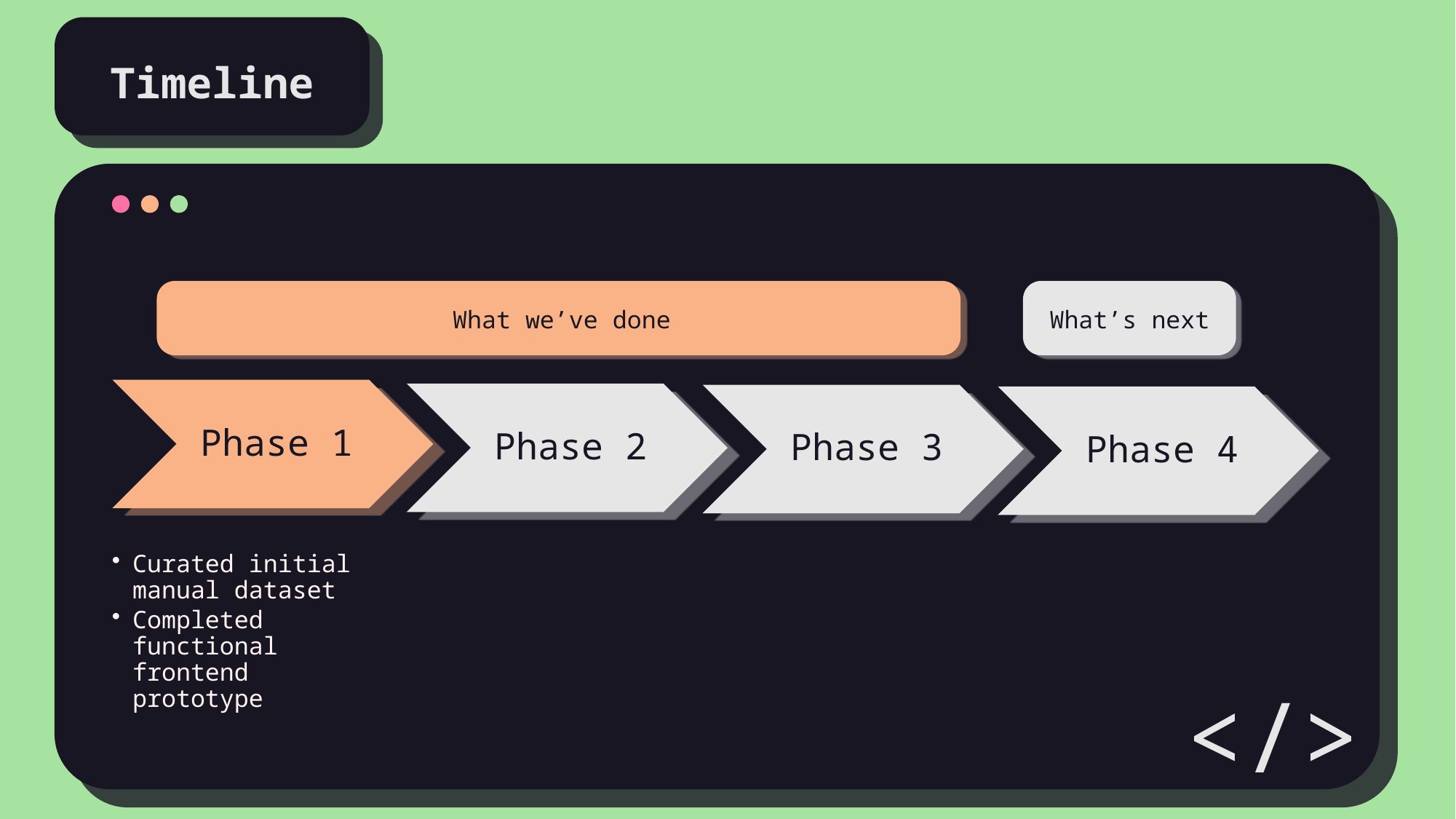

Timeline

What we’ve done
What’s next
Phase 1
Curated initial manual dataset
Completed functional frontend prototype
Phase 2
Phase 3
Phase 4
</>